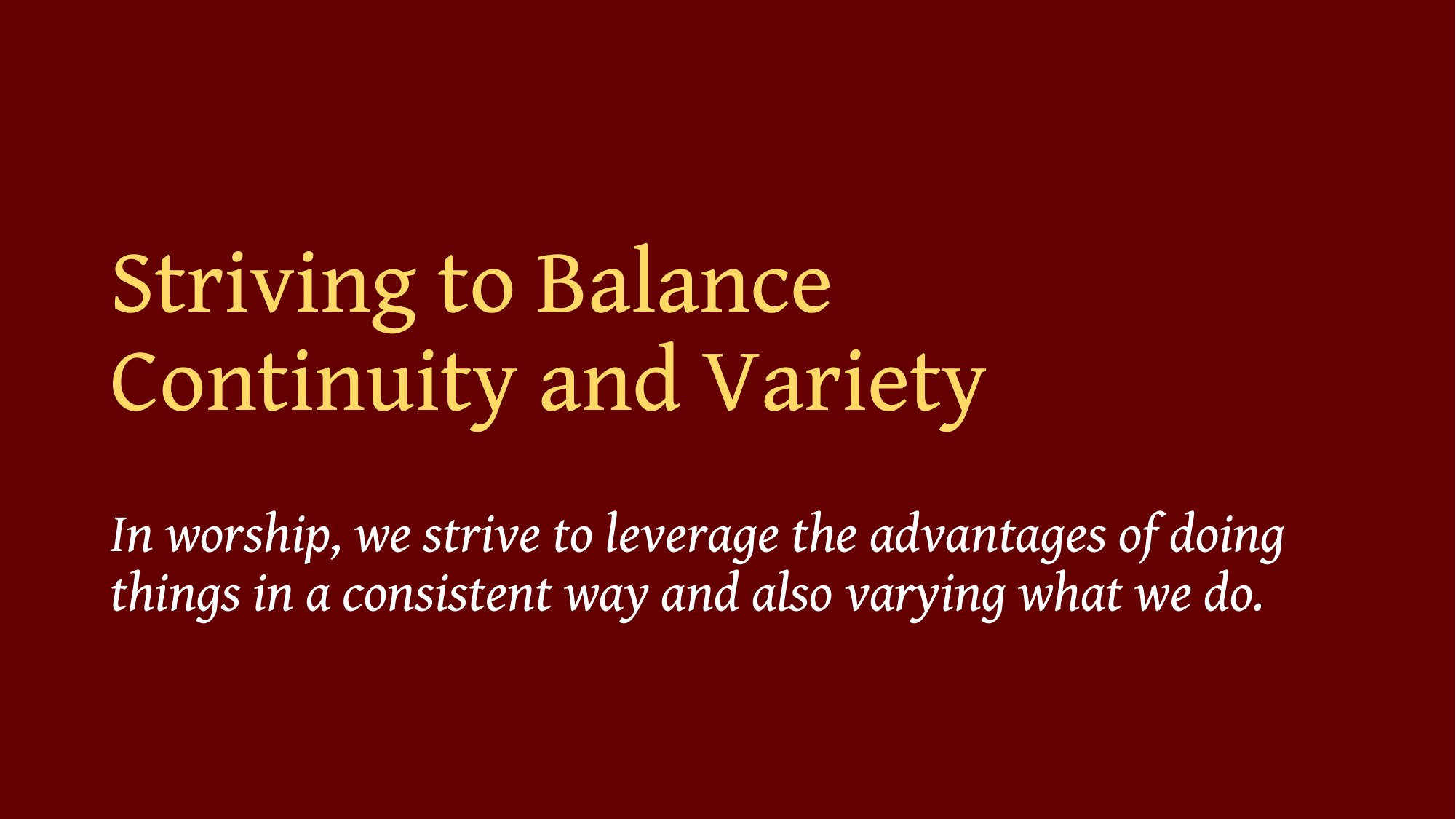

# Striving to Balance Continuity and Variety
In worship, we strive to leverage the advantages of doing things in a consistent way and also varying what we do.